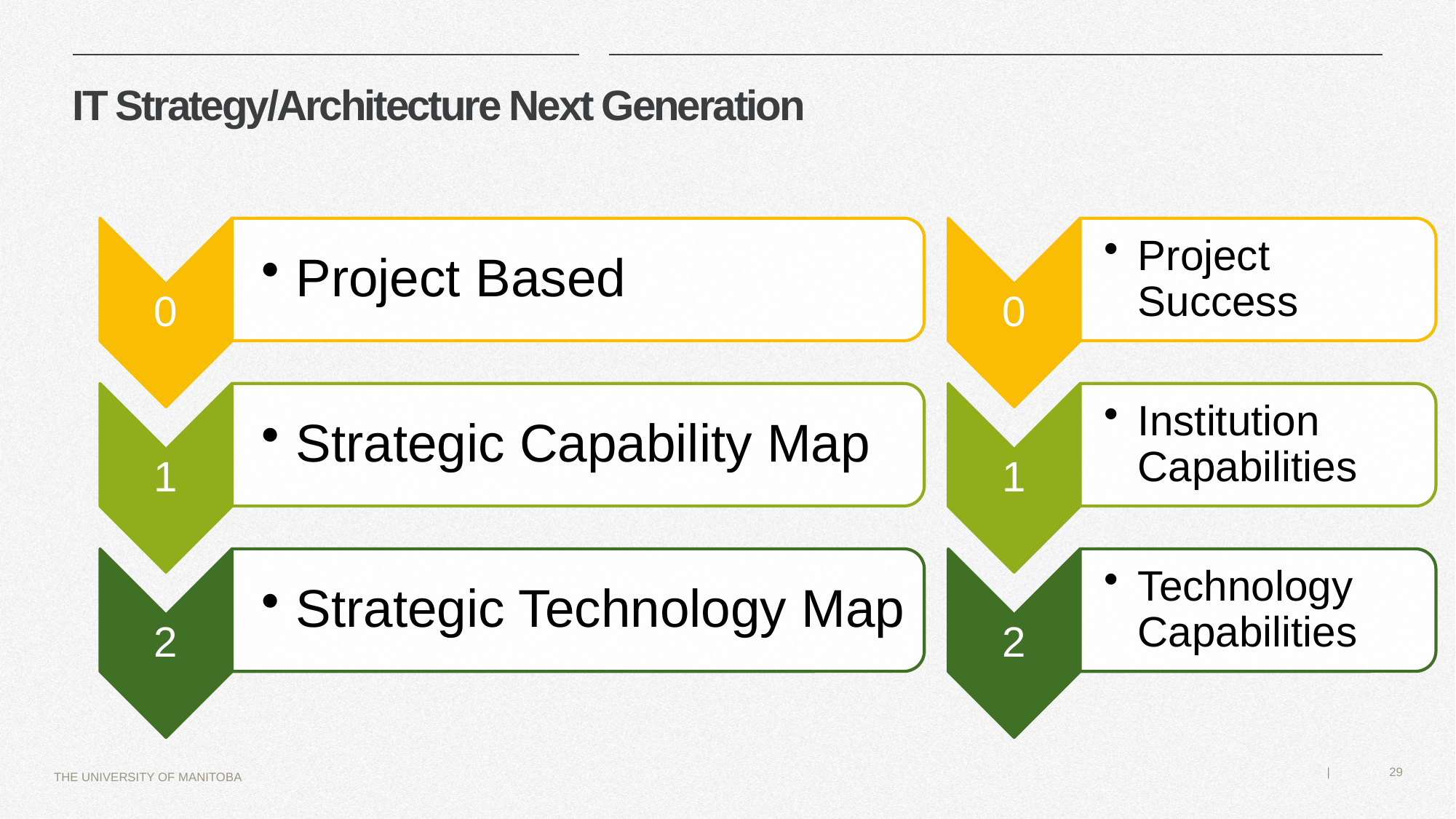

# IT Strategy/Architecture Next Generation
0
Project Based
1
Strategic Capability Map
2
Strategic Technology Map
0
Project Success
1
Institution Capabilities
2
Technology Capabilities